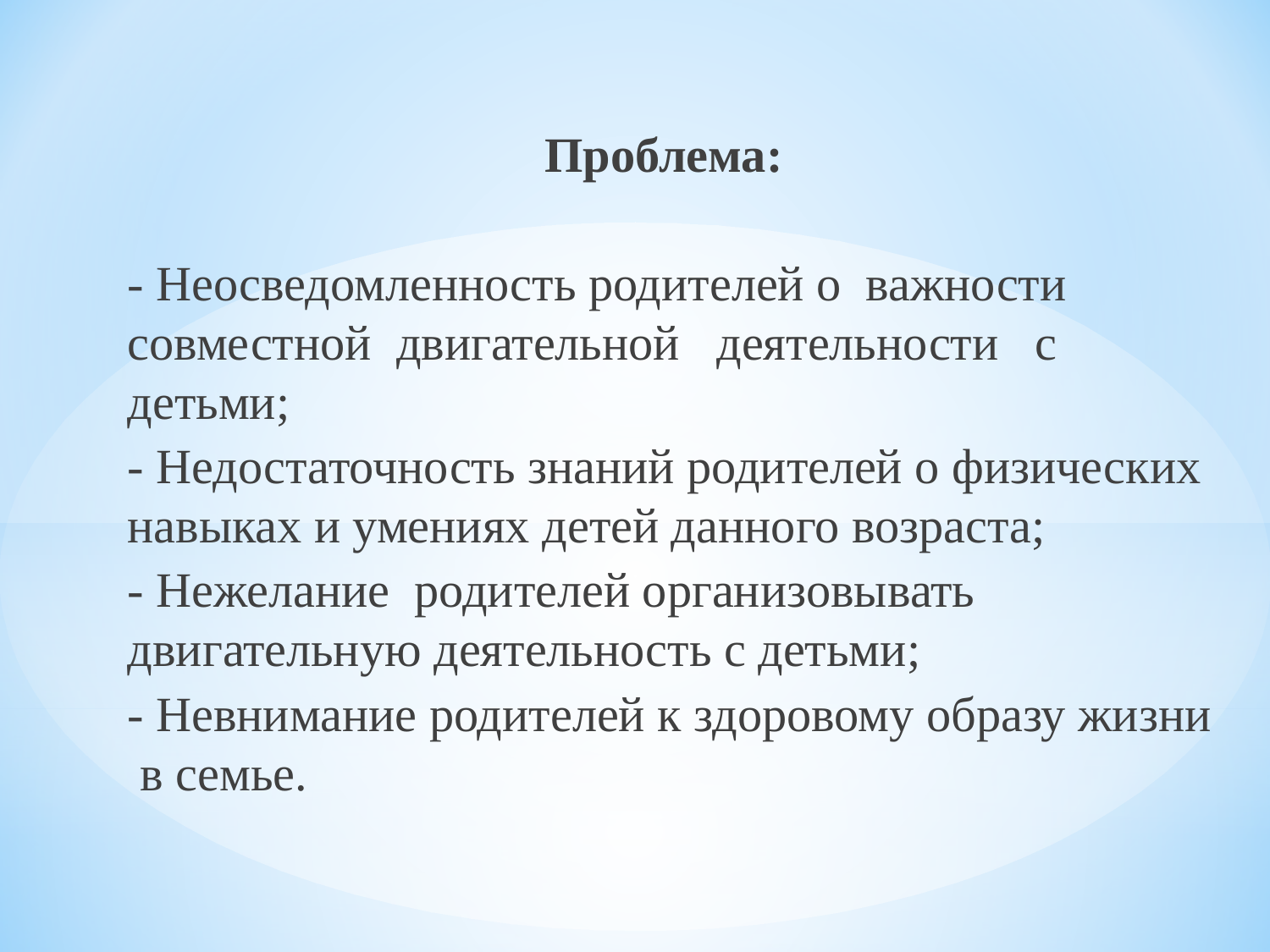

Проблема:

- Неосведомленность родителей о  важности  совместной  двигательной   деятельности   с детьми;
- Недостаточность знаний родителей о физических навыках и умениях детей данного возраста;
- Нежелание  родителей организовывать двигательную деятельность с детьми;
- Невнимание родителей к здоровому образу жизни  в семье.